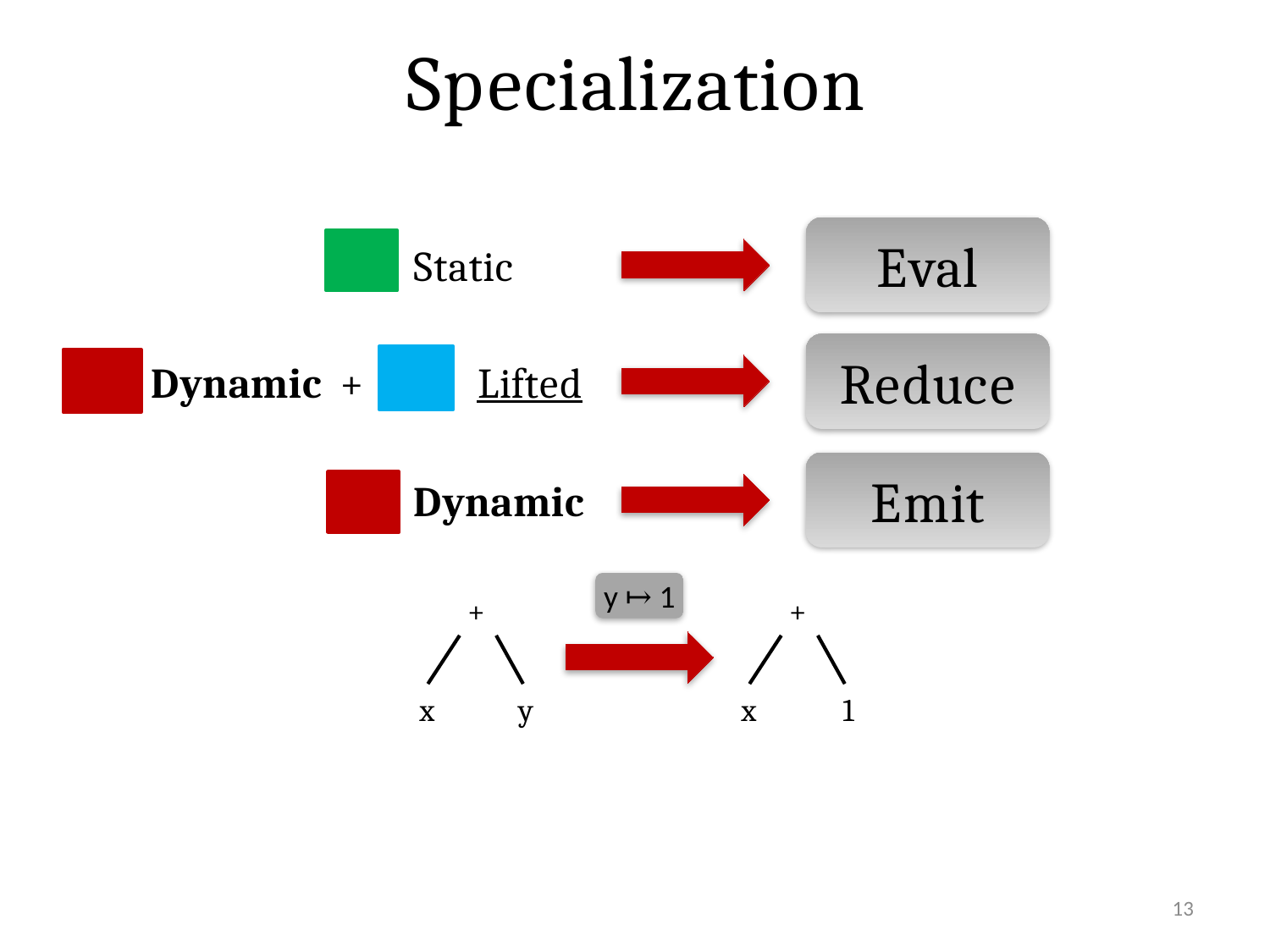

# Specialization

Eval

Static

Reduce

Lifted

Dynamic  +

Emit
Dynamic

y ↦ 1
+
+

x
y
x
1
13